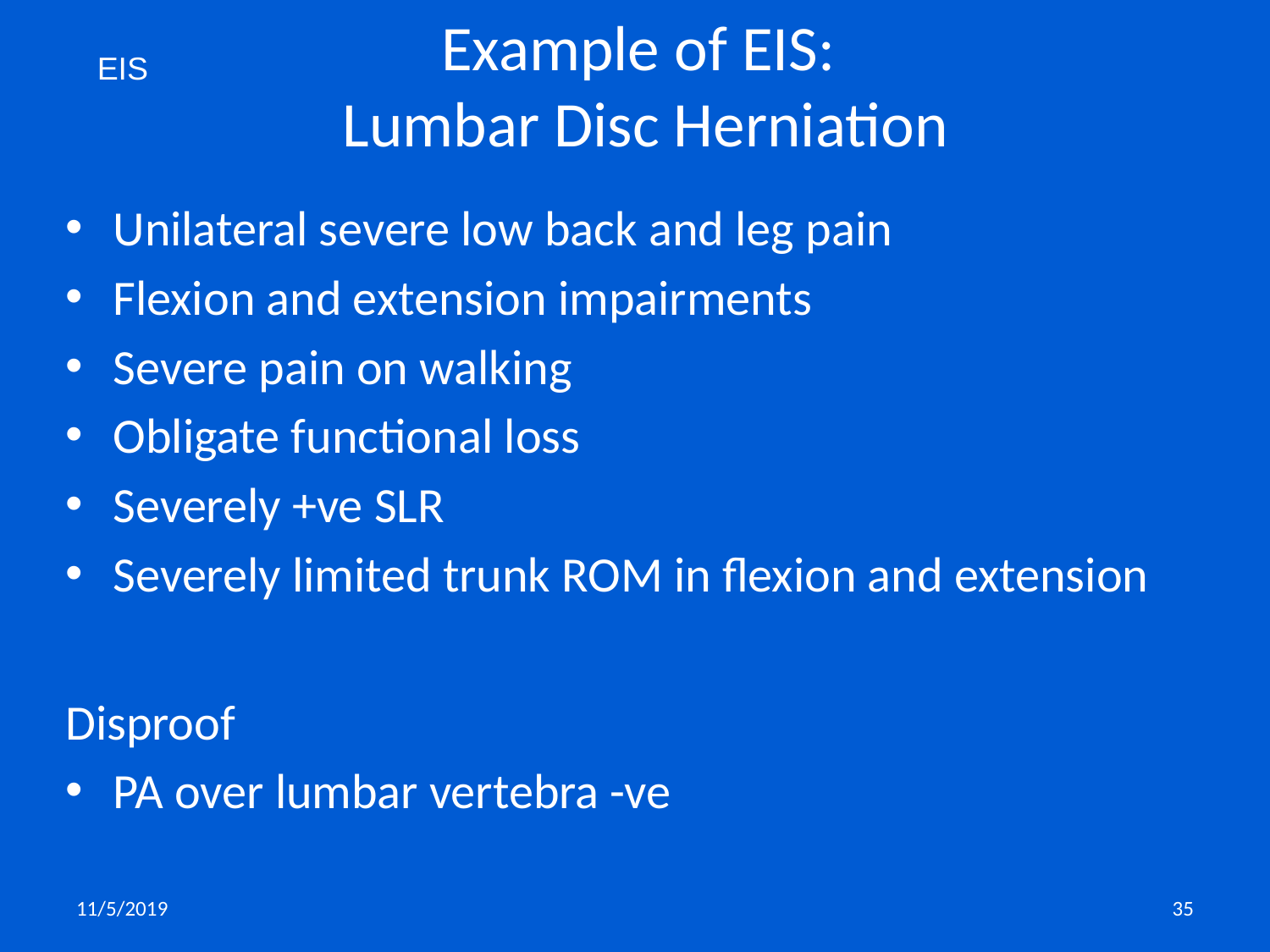

# Example of EIS: Lumbar Disc Herniation
EIS
Unilateral severe low back and leg pain
Flexion and extension impairments
Severe pain on walking
Obligate functional loss
Severely +ve SLR
Severely limited trunk ROM in flexion and extension

Disproof
PA over lumbar vertebra -ve

11/5/2019
35